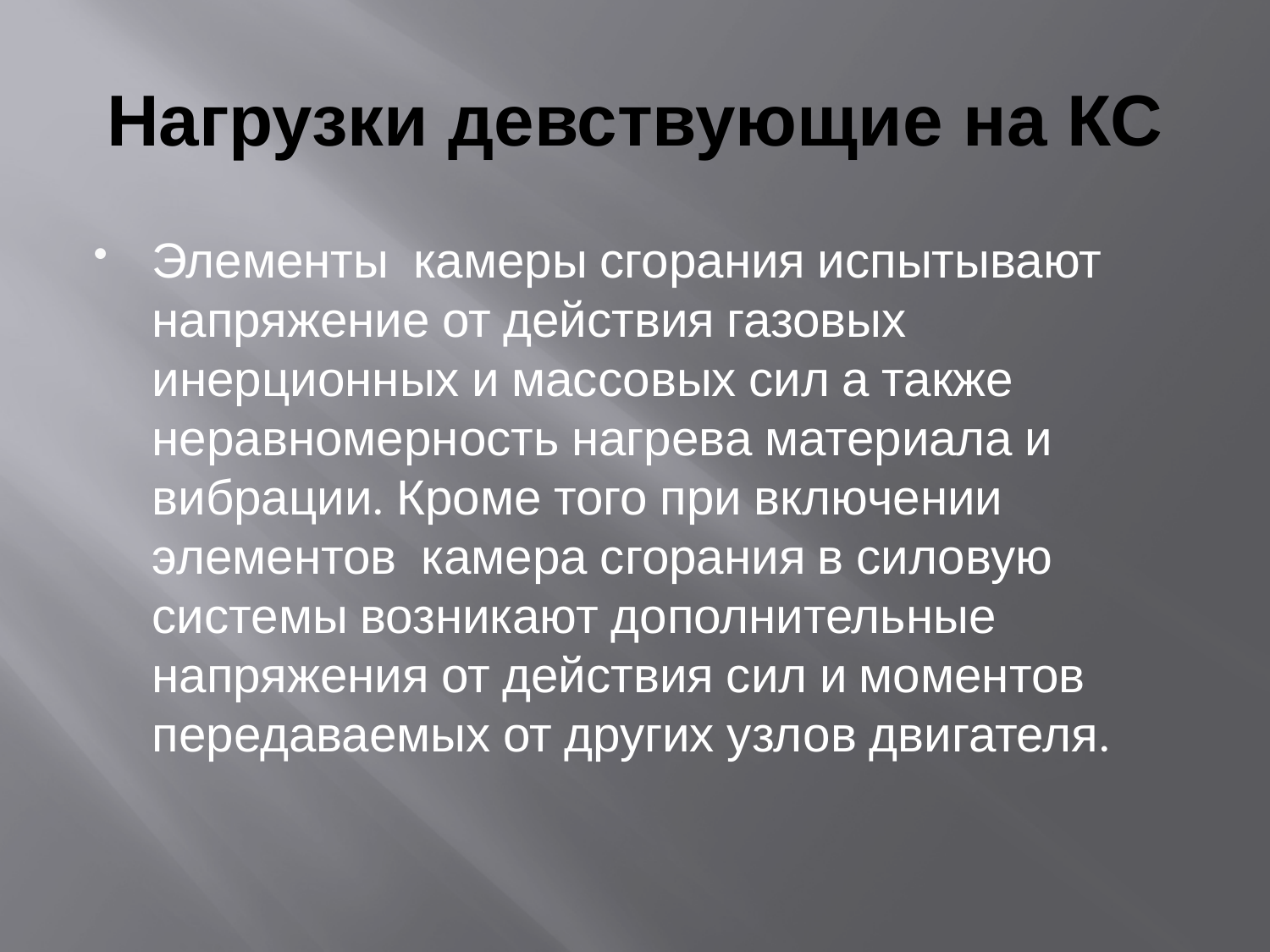

# Нагрузки девствующие на КС
Элементы  камеры сгорания испытывают напряжение от действия газовых инерционных и массовых сил а также неравномерность нагрева материала и вибрации. Кроме того при включении элементов  камера сгорания в силовую системы возникают дополнительные напряжения от действия сил и моментов передаваемых от других узлов двигателя.